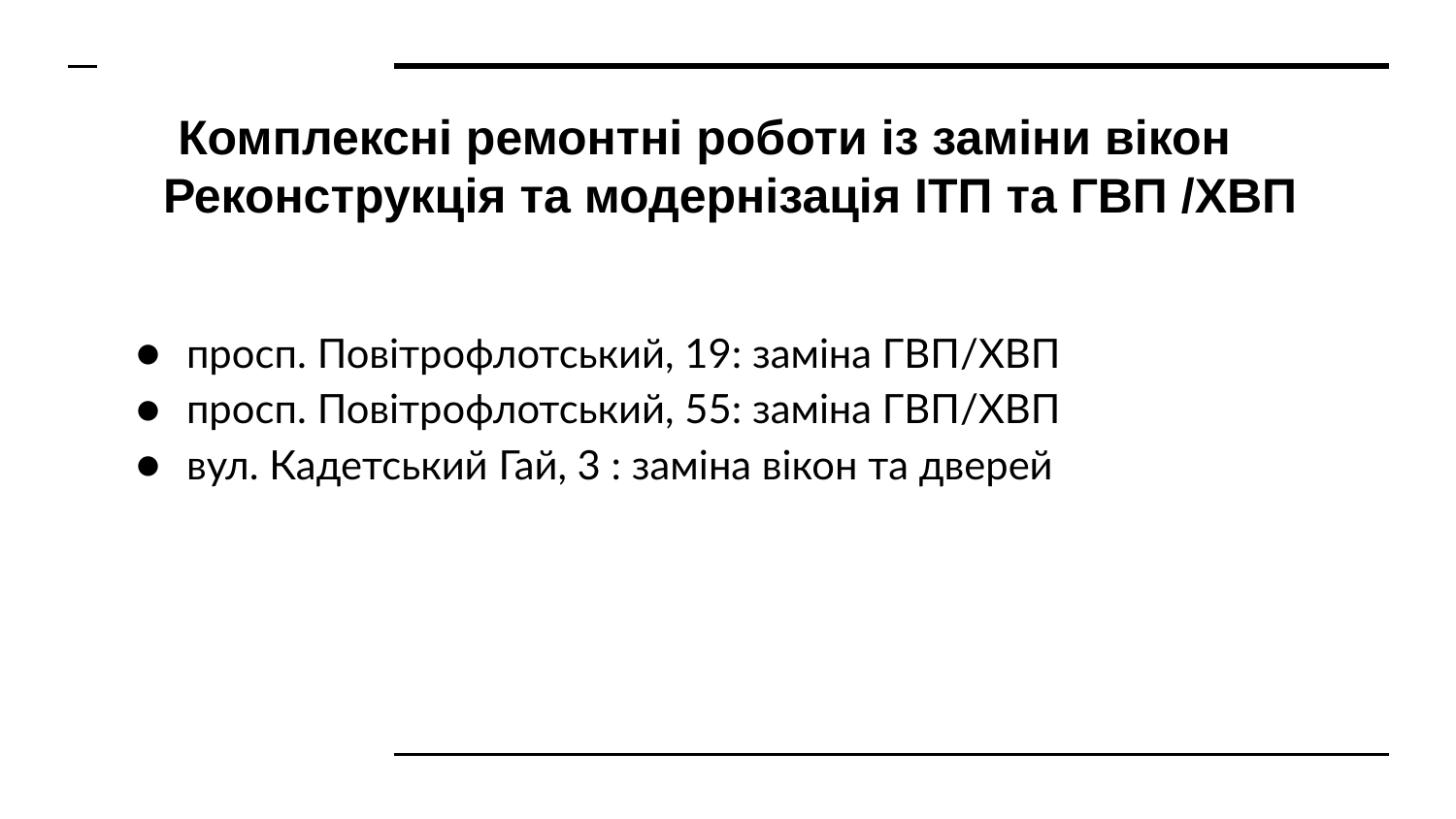

# Комплексні ремонтні роботи із заміни вікон Реконструкція та модернізація ІТП та ГВП /ХВП
просп. Повітрофлотський, 19: заміна ГВП/ХВП
просп. Повітрофлотський, 55: заміна ГВП/ХВП
вул. Кадетський Гай, 3 : заміна вікон та дверей